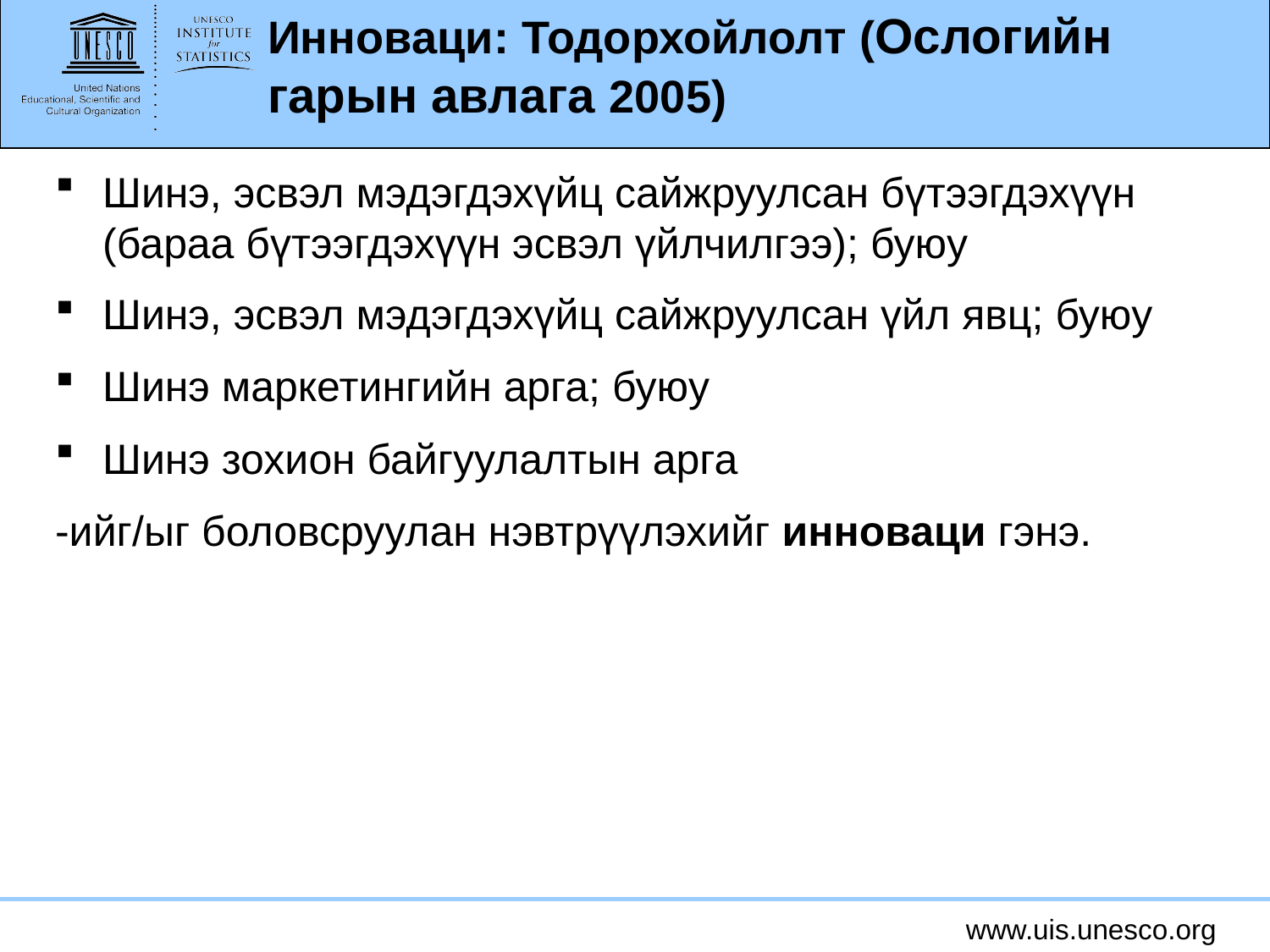

# Инноваци: Тодорхойлолт (Ослогийн гарын авлага 2005)
Шинэ, эсвэл мэдэгдэхүйц сайжруулсан бүтээгдэхүүн (бараа бүтээгдэхүүн эсвэл үйлчилгээ); буюу
Шинэ, эсвэл мэдэгдэхүйц сайжруулсан үйл явц; буюу
Шинэ маркетингийн арга; буюу
Шинэ зохион байгуулалтын арга
-ийг/ыг боловсруулан нэвтрүүлэхийг инноваци гэнэ.